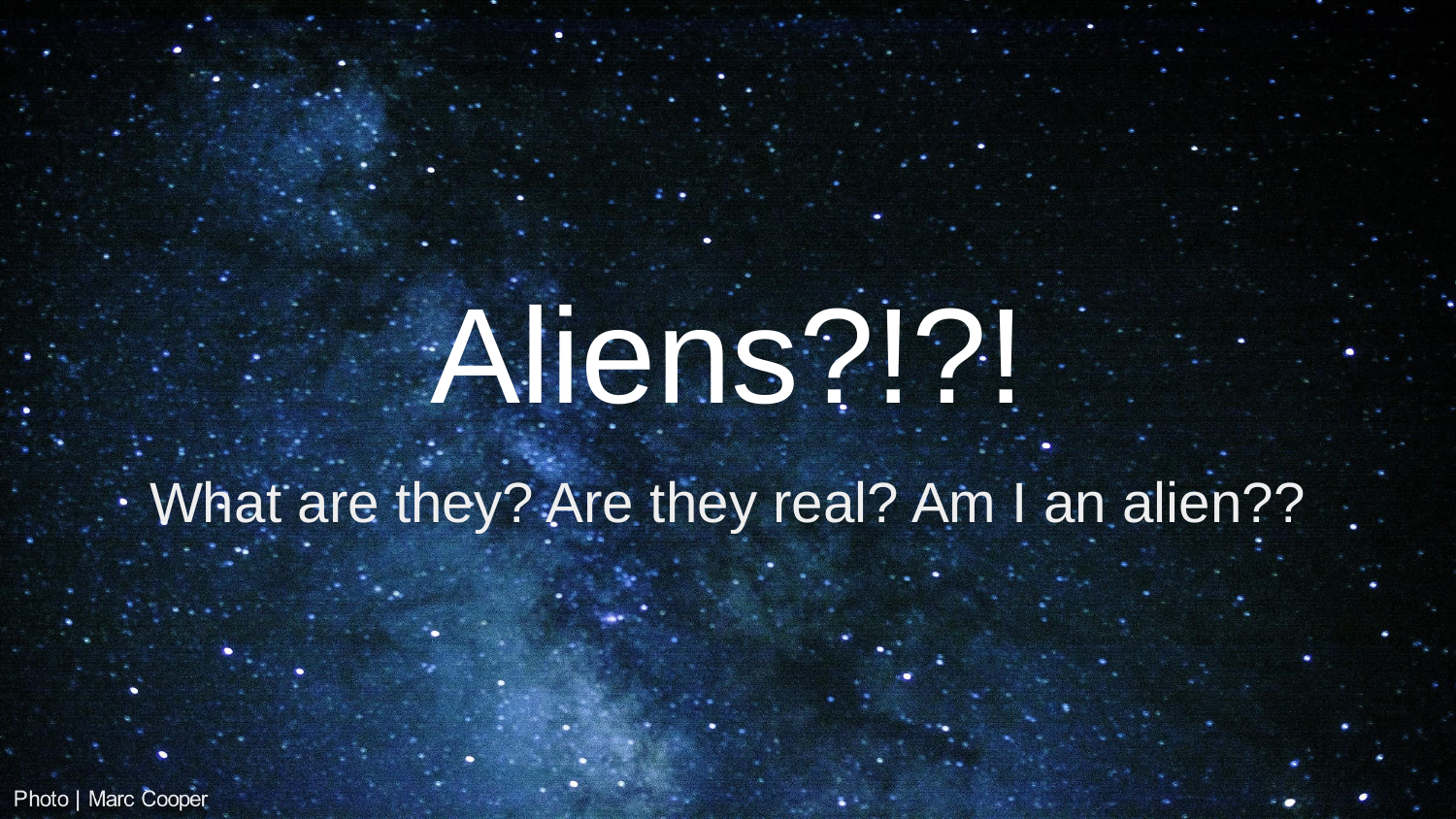

# Aliens?!?!
What are they? Are they real? Am I an alien??